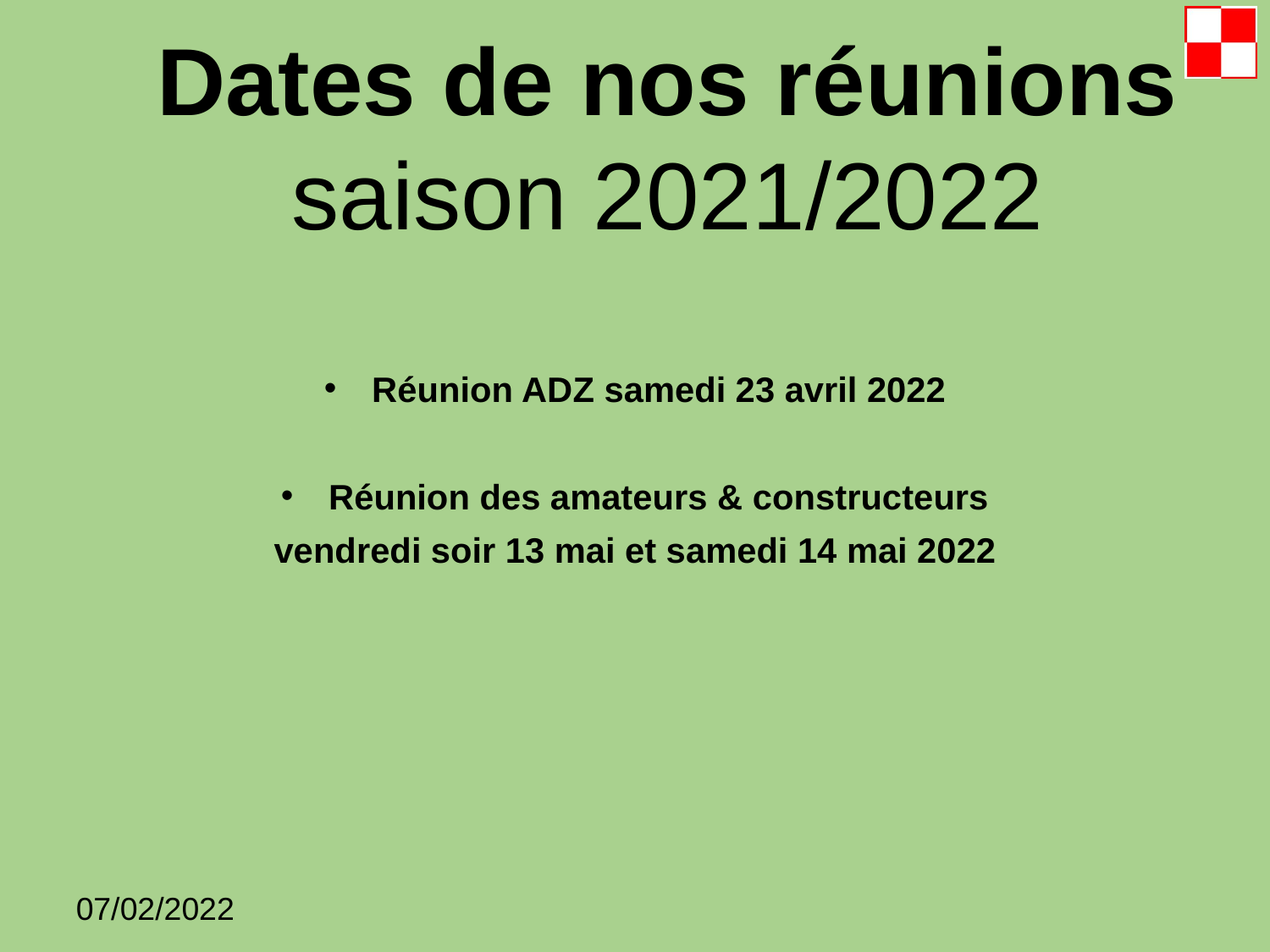

Dates de nos réunions
saison 2021/2022

Réunion ADZ samedi 23 avril 2022

Réunion des amateurs & constructeurs
vendredi soir 13 mai et samedi 14 mai 2022

07/02/2022